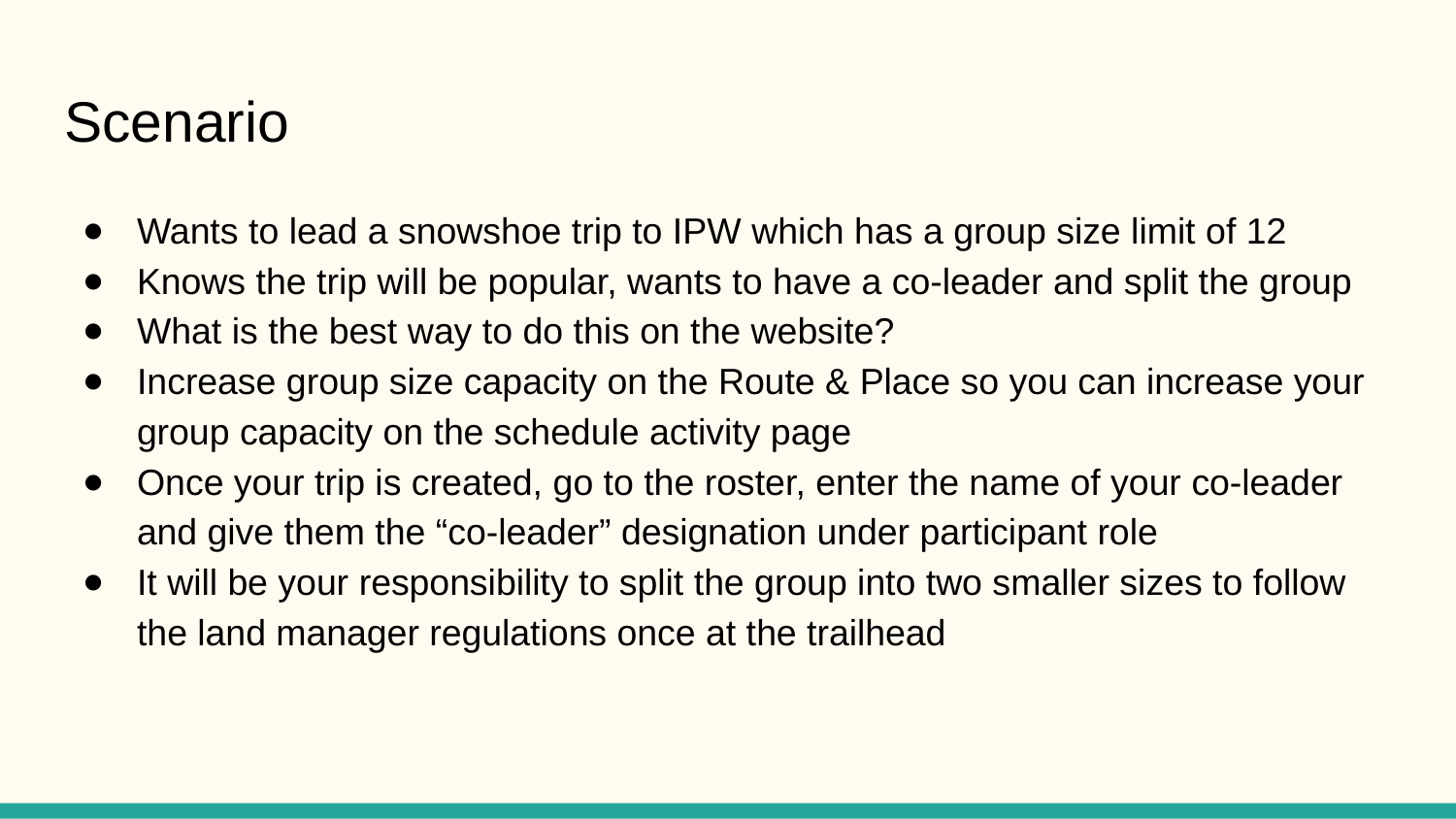

# Scenario
Wants to lead a snowshoe trip to IPW which has a group size limit of 12
Knows the trip will be popular, wants to have a co-leader and split the group
What is the best way to do this on the website?
Increase group size capacity on the Route & Place so you can increase your group capacity on the schedule activity page
Once your trip is created, go to the roster, enter the name of your co-leader and give them the “co-leader” designation under participant role
It will be your responsibility to split the group into two smaller sizes to follow the land manager regulations once at the trailhead